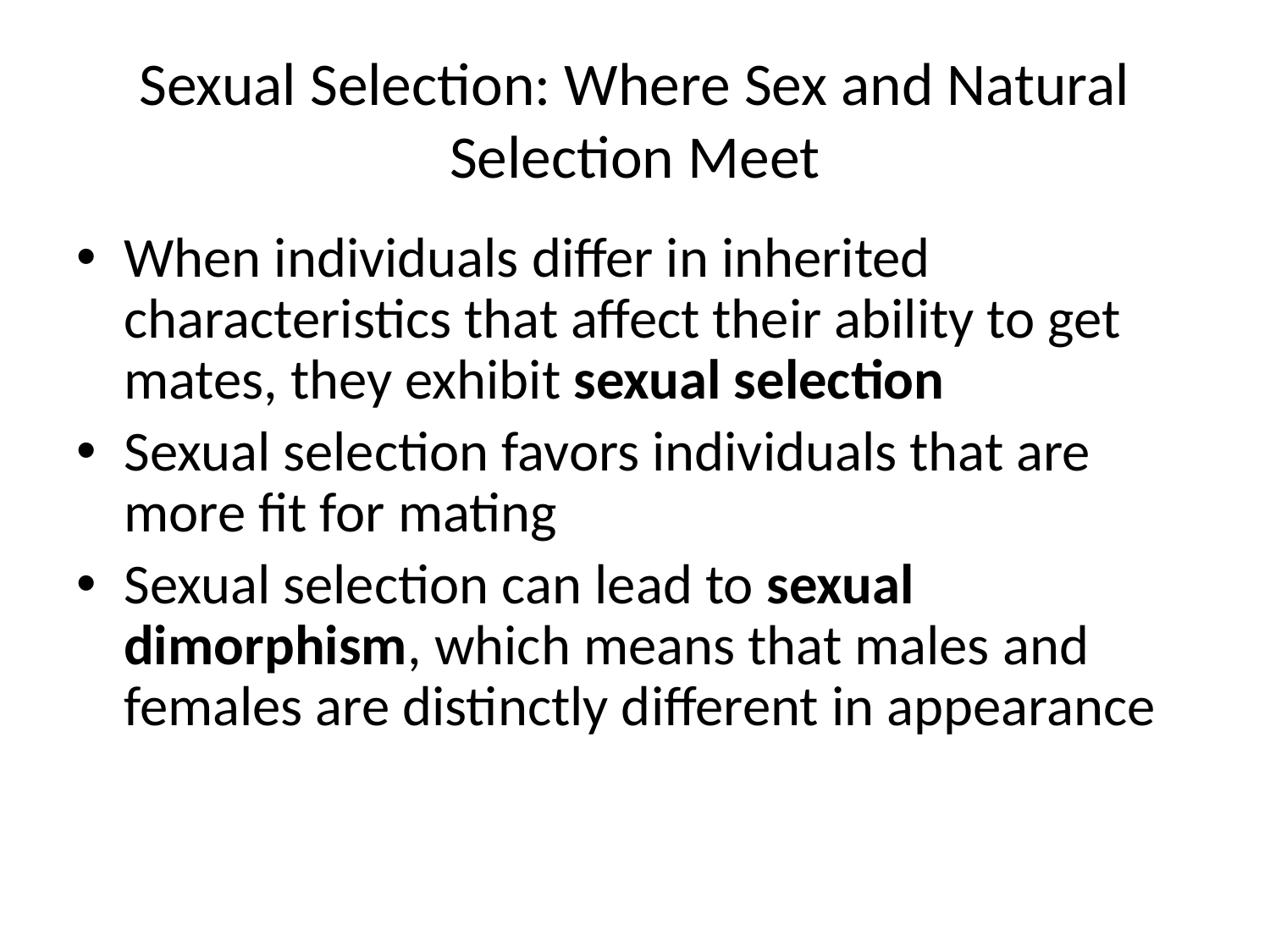

# Sexual Selection: Where Sex and Natural Selection Meet
When individuals differ in inherited characteristics that affect their ability to get mates, they exhibit sexual selection
Sexual selection favors individuals that are more fit for mating
Sexual selection can lead to sexual dimorphism, which means that males and females are distinctly different in appearance